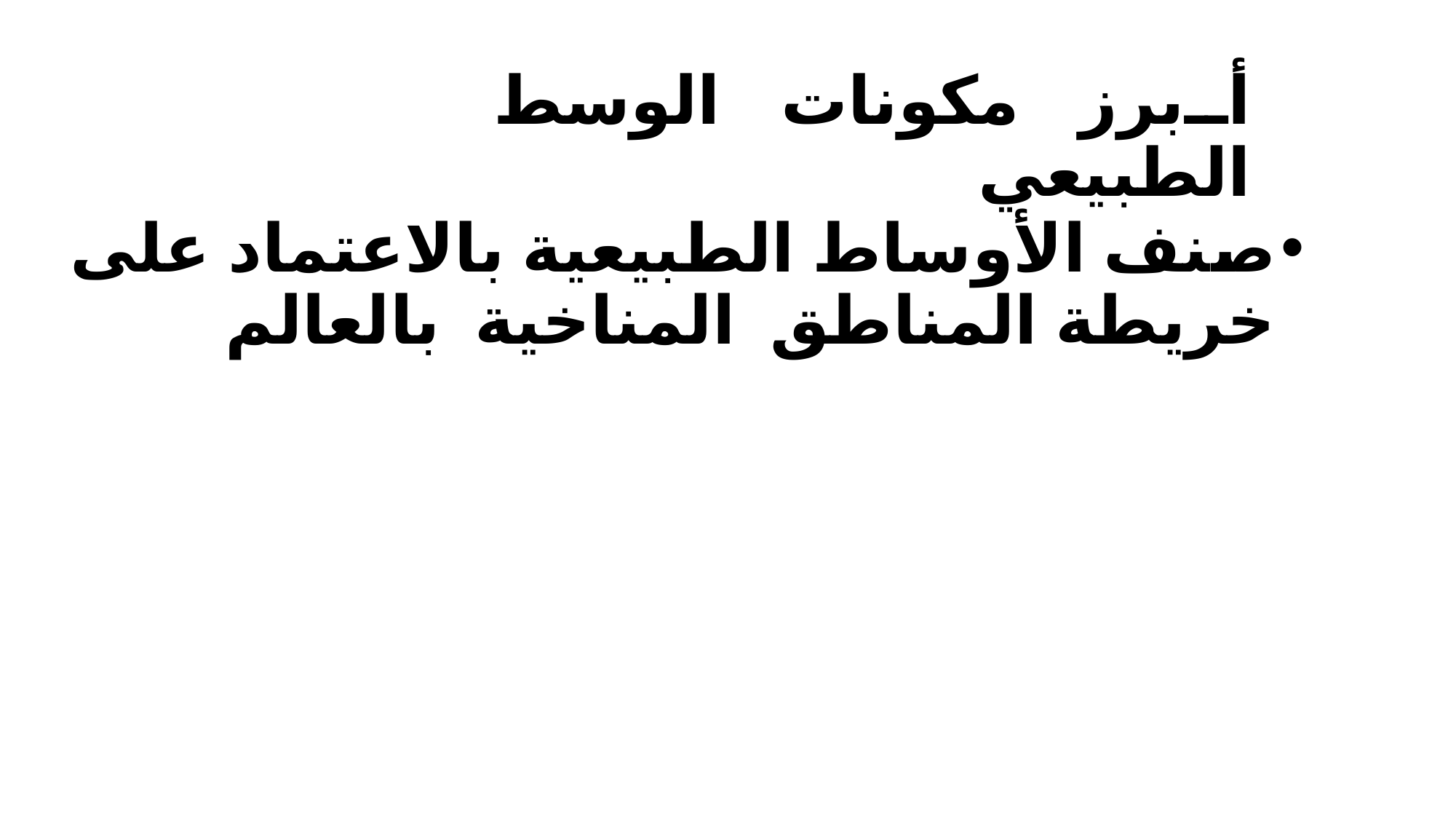

# أبرز مكونات الوسط  الطبيعي
صنف الأوساط الطبيعية بالاعتماد على خريطة المناطق  المناخية  بالعالم